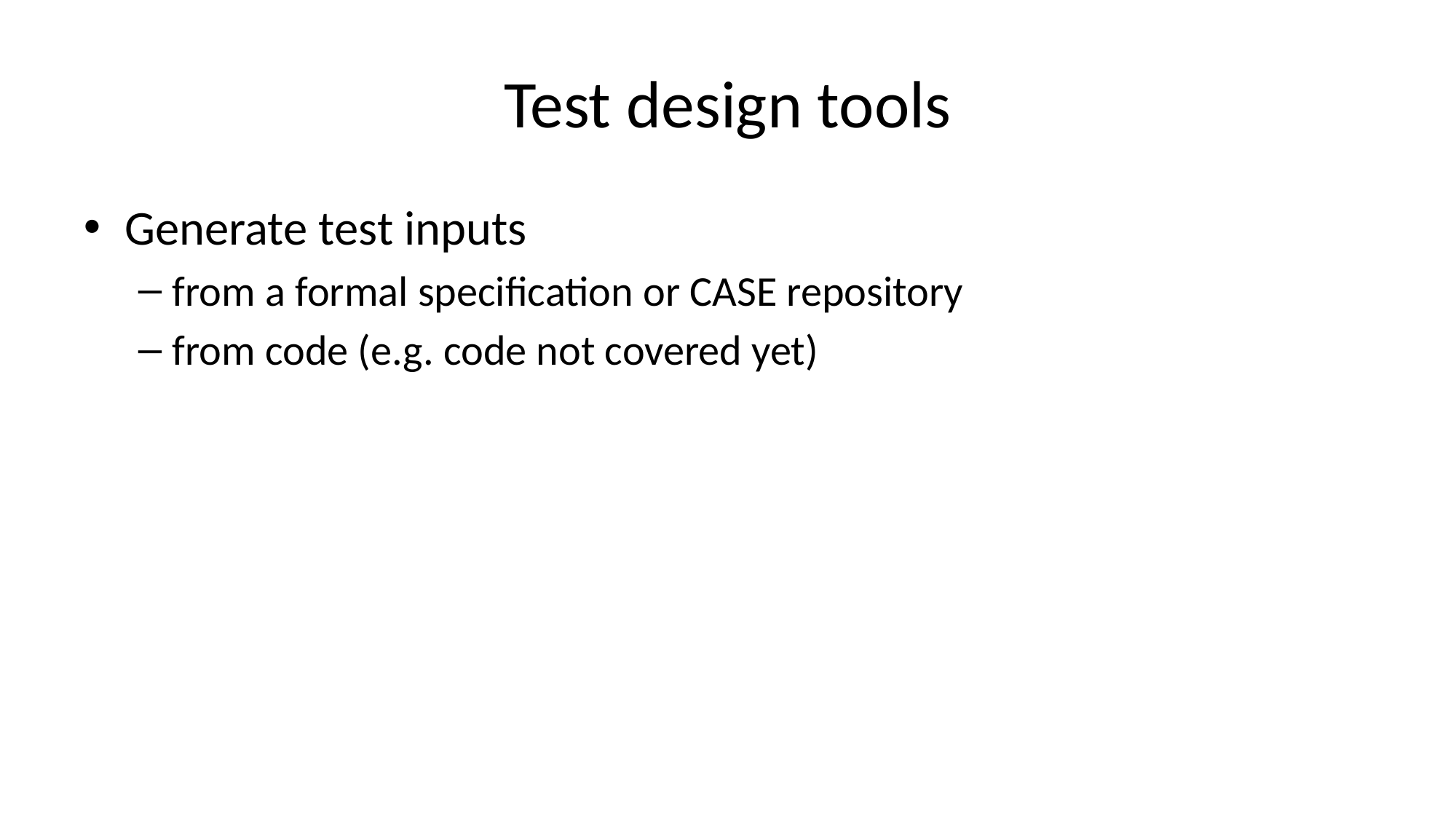

# Test design tools
Generate test inputs
from a formal specification or CASE repository
from code (e.g. code not covered yet)